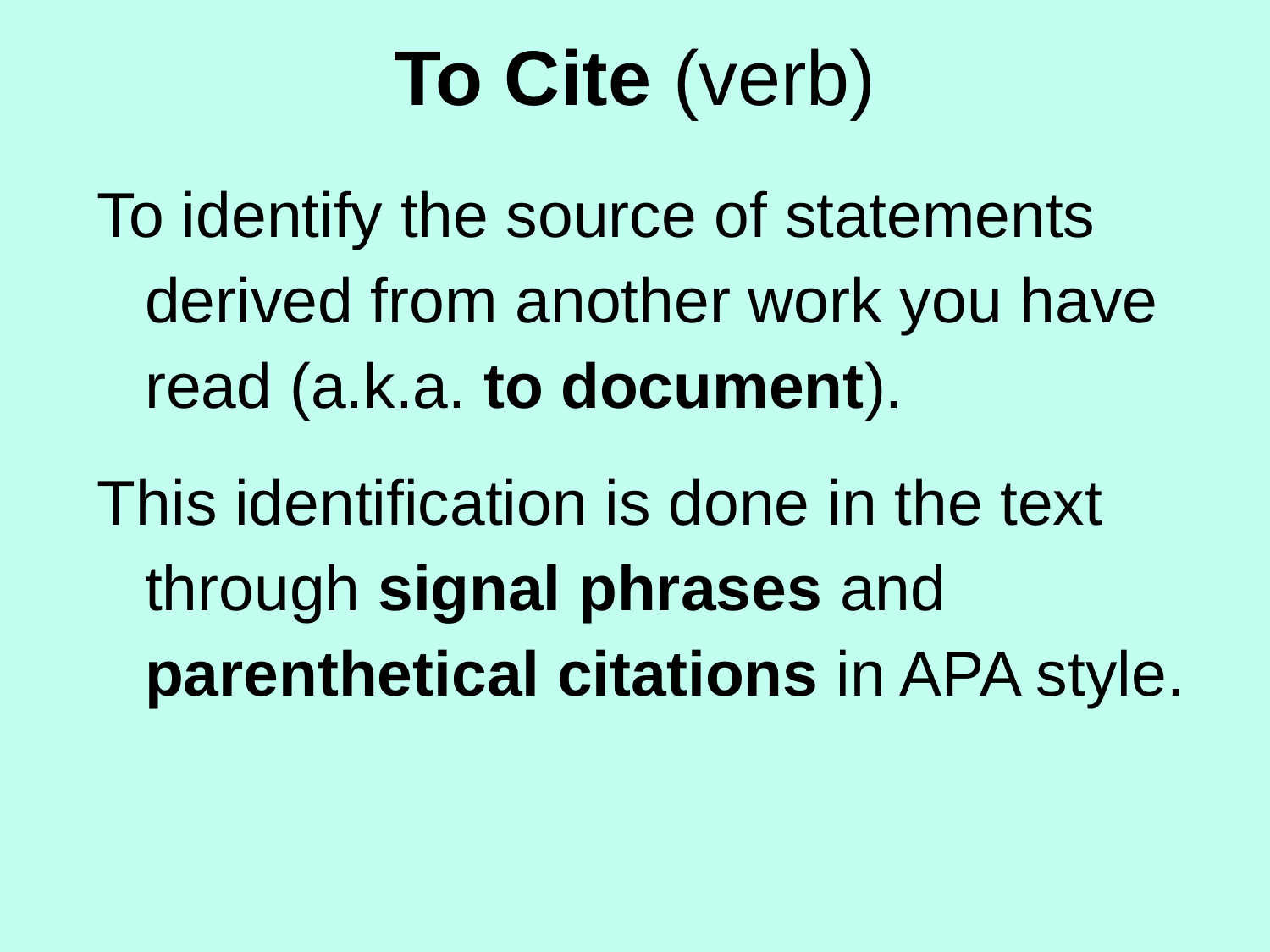

# To Cite (verb)
To identify the source of statements derived from another work you have read (a.k.a. to document).
This identification is done in the text through signal phrases and  parenthetical citations in APA style.